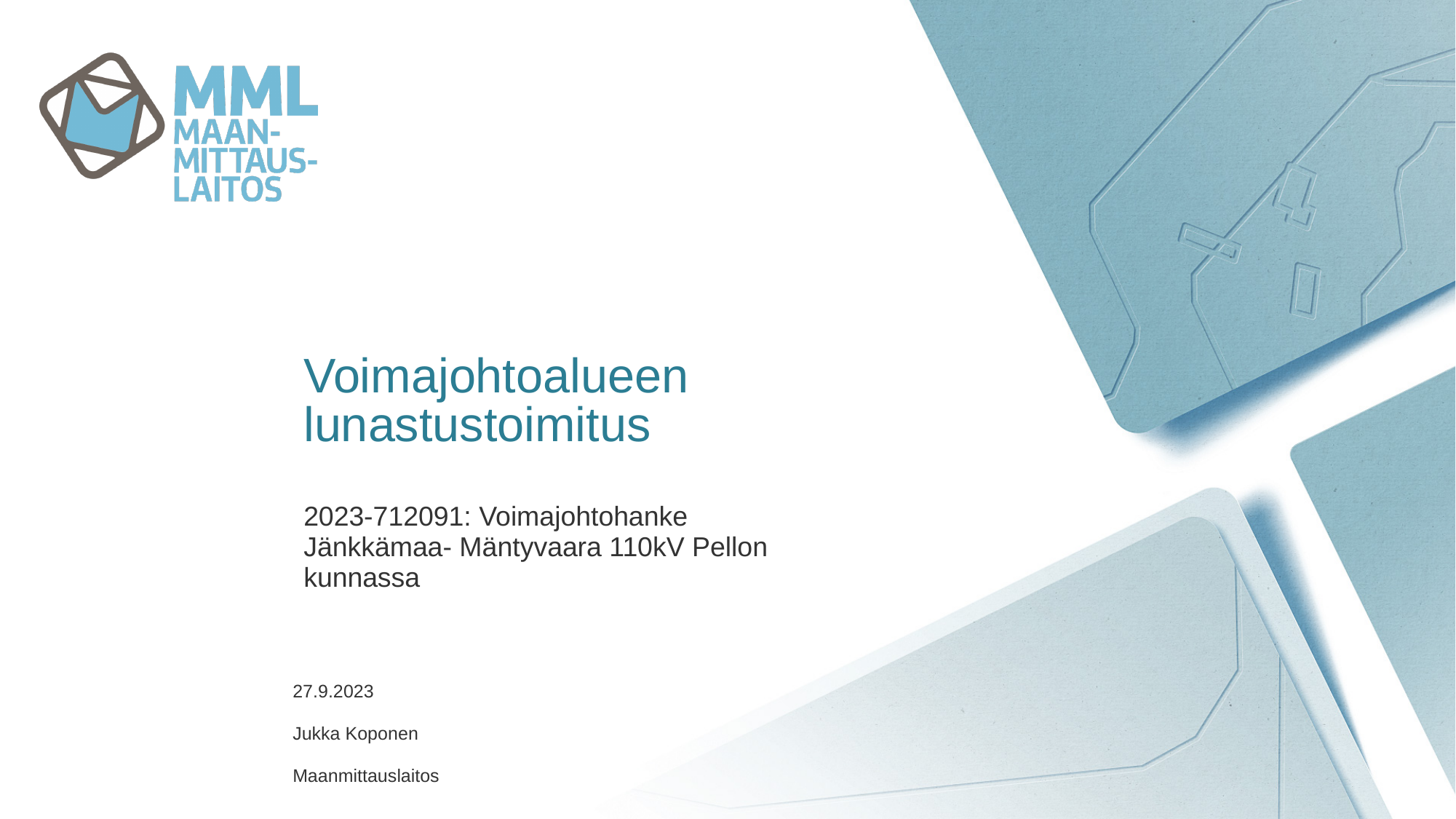

# Voimajohtoalueen lunastustoimitus
2023-712091: Voimajohtohanke Jänkkämaa- Mäntyvaara 110kV Pellon kunnassa

27.9.2023
Jukka Koponen
Maanmittauslaitos